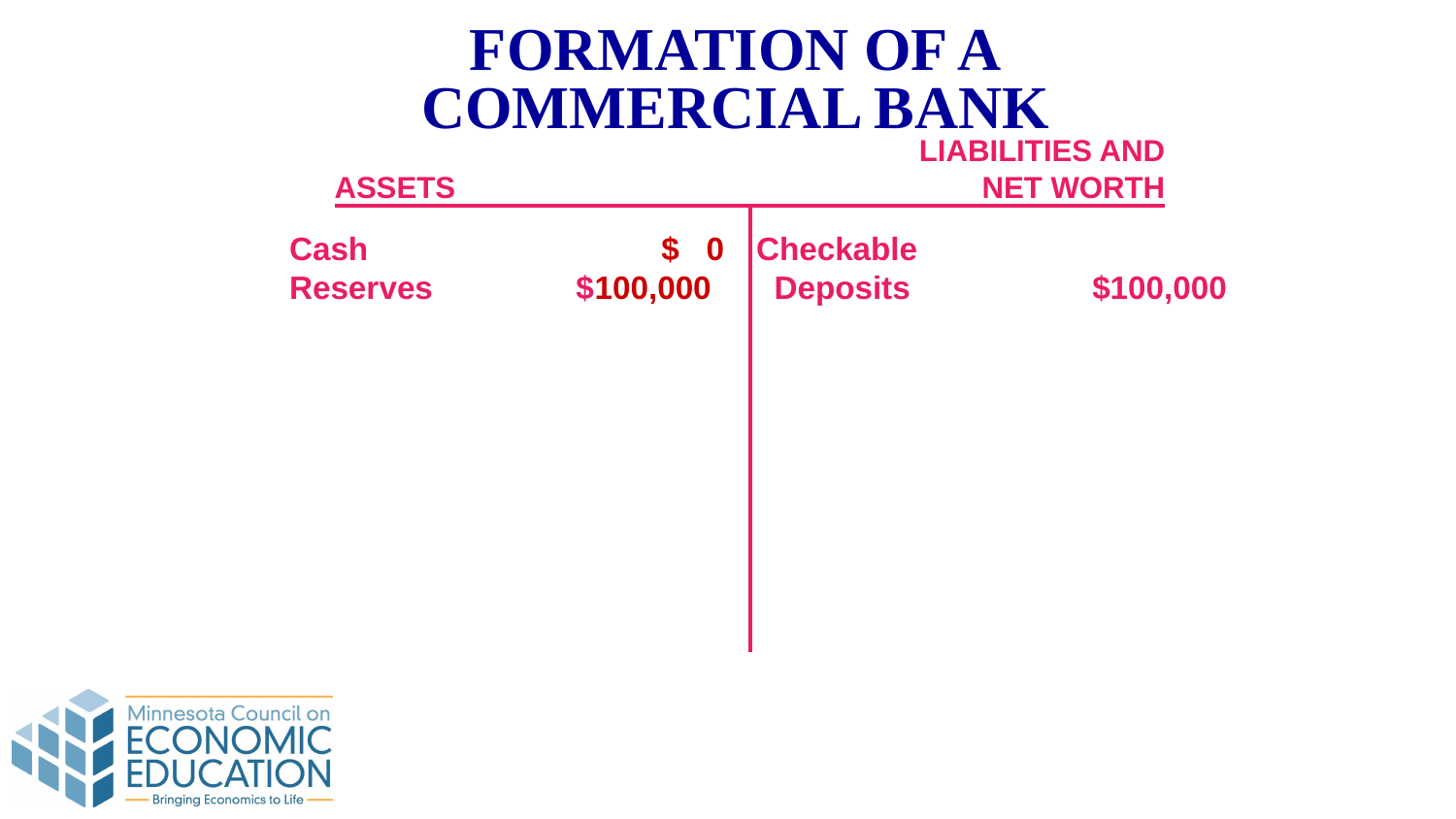

FORMATION OF A
COMMERCIAL BANK
LIABILITIES AND
NET WORTH
ASSETS

Cash		         $   0
Reserves                $100,000
Checkable
  Deposits	     $100,000